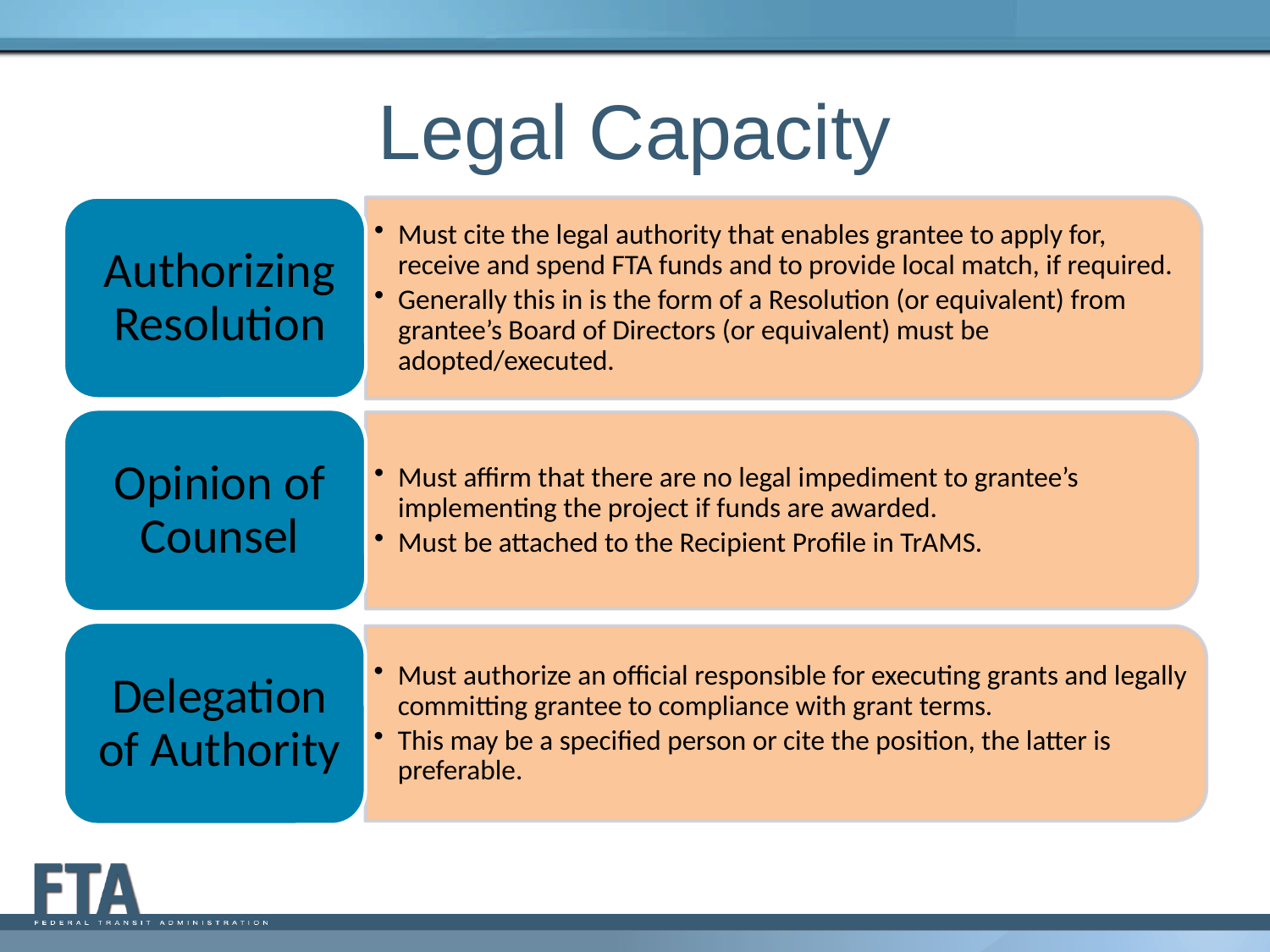

# Legal Capacity
Must cite the legal authority that enables grantee to apply for, receive and spend FTA funds and to provide local match, if required.
Generally this in is the form of a Resolution (or equivalent) from grantee’s Board of Directors (or equivalent) must be adopted/executed.
Authorizing Resolution
Must affirm that there are no legal impediment to grantee’s implementing the project if funds are awarded.
Must be attached to the Recipient Profile in TrAMS.
Opinion of Counsel
Must authorize an official responsible for executing grants and legally committing grantee to compliance with grant terms.
This may be a specified person or cite the position, the latter is preferable.
Delegation of Authority